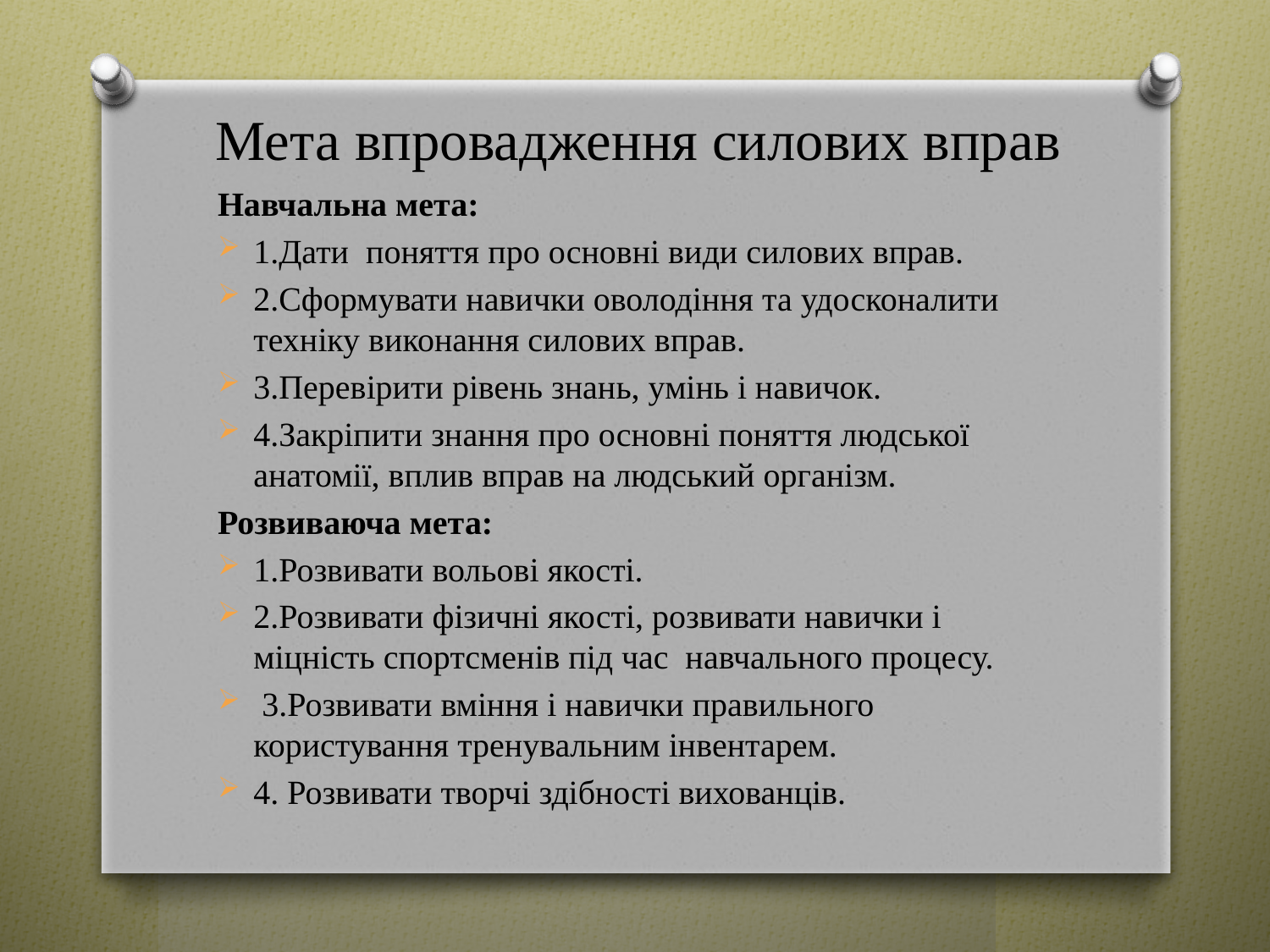

# Мета впровадження силових вправ
Навчальна мета:
1.Дати  поняття про основні види силових вправ.
2.Сформувати навички оволодіння та удосконалити  техніку виконання силових вправ.
3.Перевірити рівень знань, умінь і навичок.
4.Закріпити знання про основні поняття людської анатомії, вплив вправ на людський організм.
Розвиваюча мета:
1.Розвивати вольові якості.
2.Розвивати фізичні якості, розвивати навички і міцність спортсменів під час  навчального процесу.
 3.Розвивати вміння і навички правильного користування тренувальним інвентарем.
4. Розвивати творчі здібності вихованців.